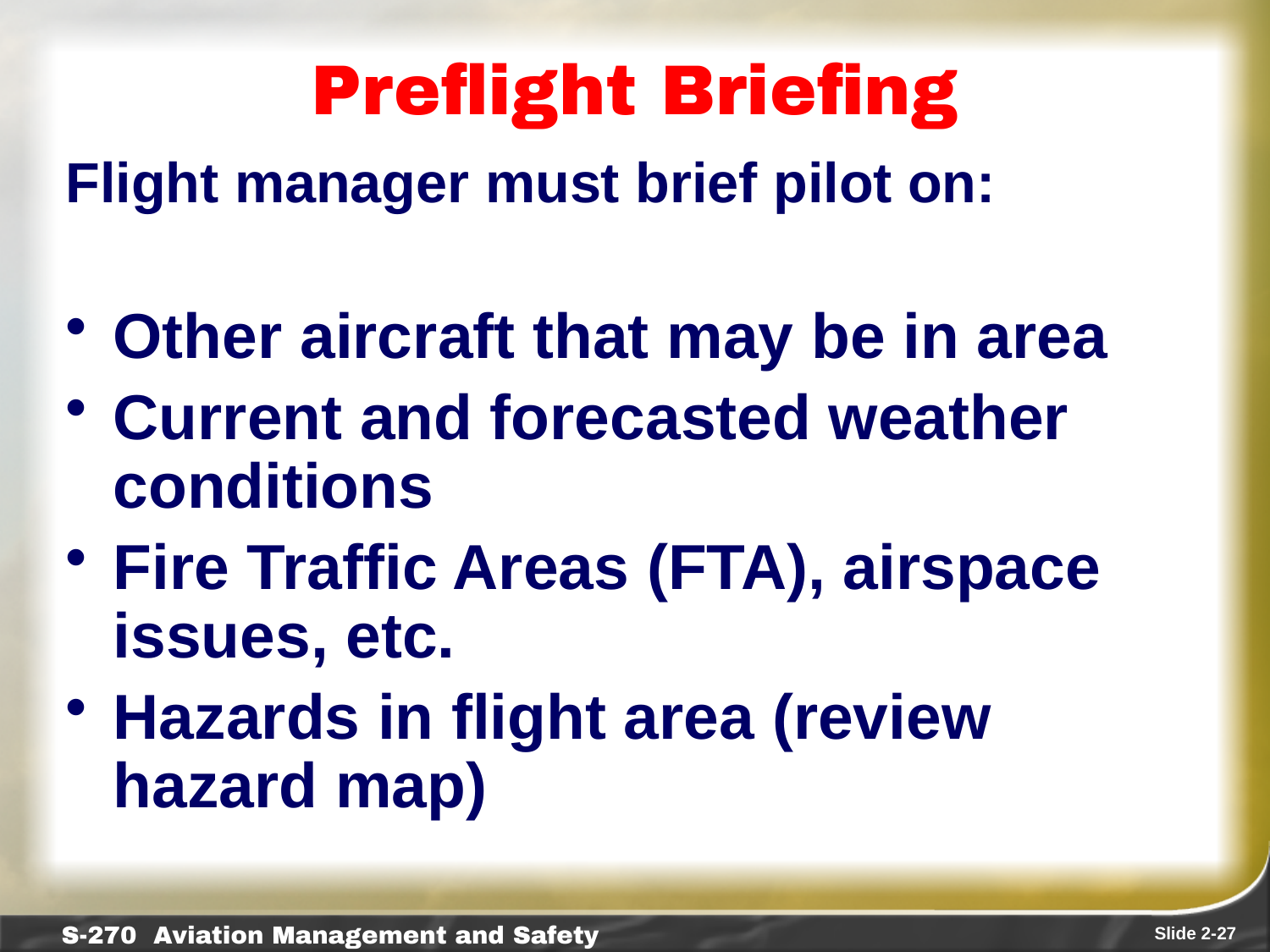

# Preflight Briefing
Flight manager must brief pilot on:

Other aircraft that may be in area
Current and forecasted weather conditions
Fire Traffic Areas (FTA), airspace issues, etc.
Hazards in flight area (review hazard map)
S-270  Aviation Management and Safety